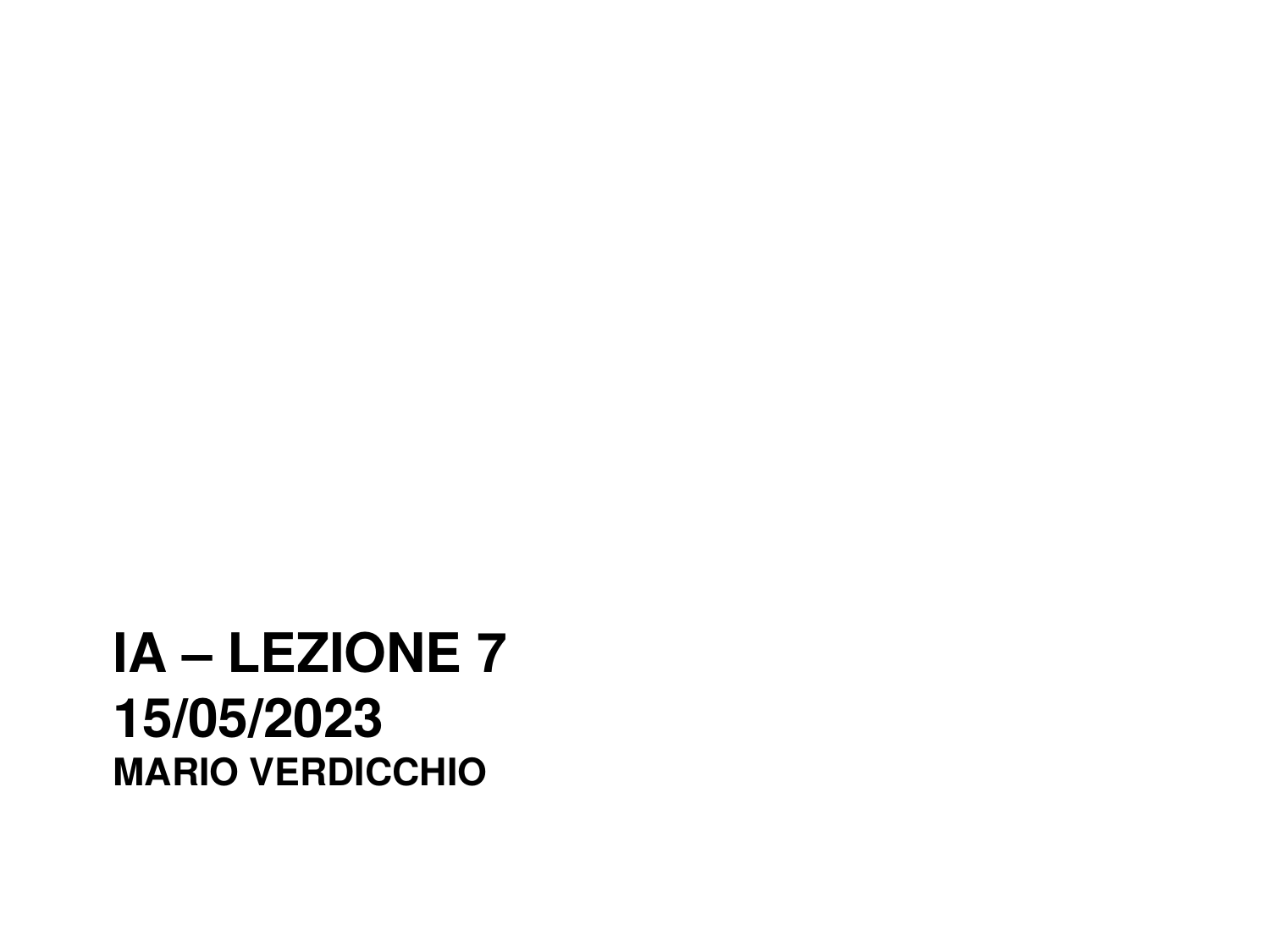

# IA – Lezione 7 15/05/2023 Mario Verdicchio